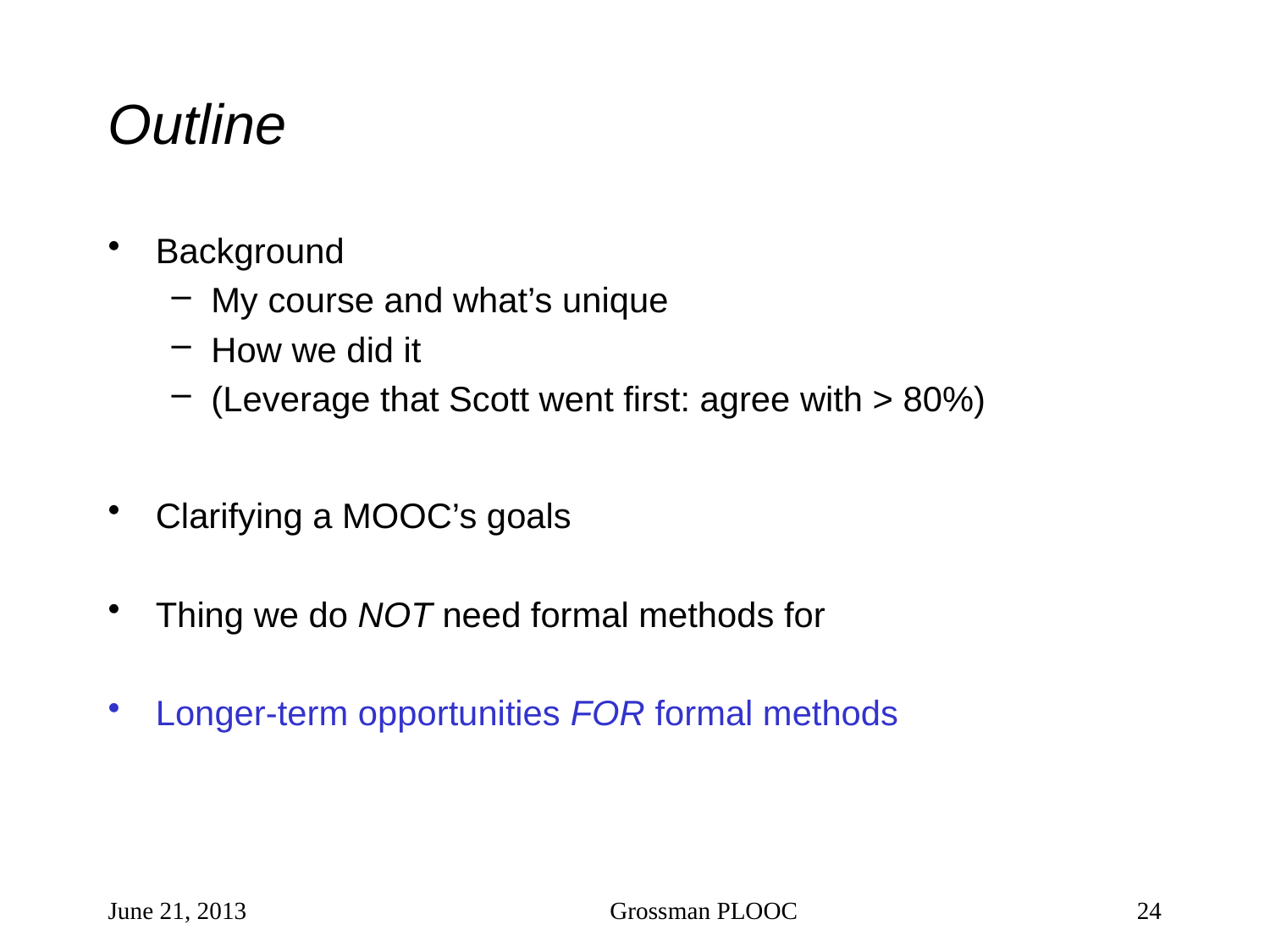

# Outline
Background
My course and what’s unique
How we did it
(Leverage that Scott went first: agree with > 80%)

Clarifying a MOOC’s goals

Thing we do NOT need formal methods for

Longer-term opportunities FOR formal methods
June 21, 2013
Grossman PLOOC
24